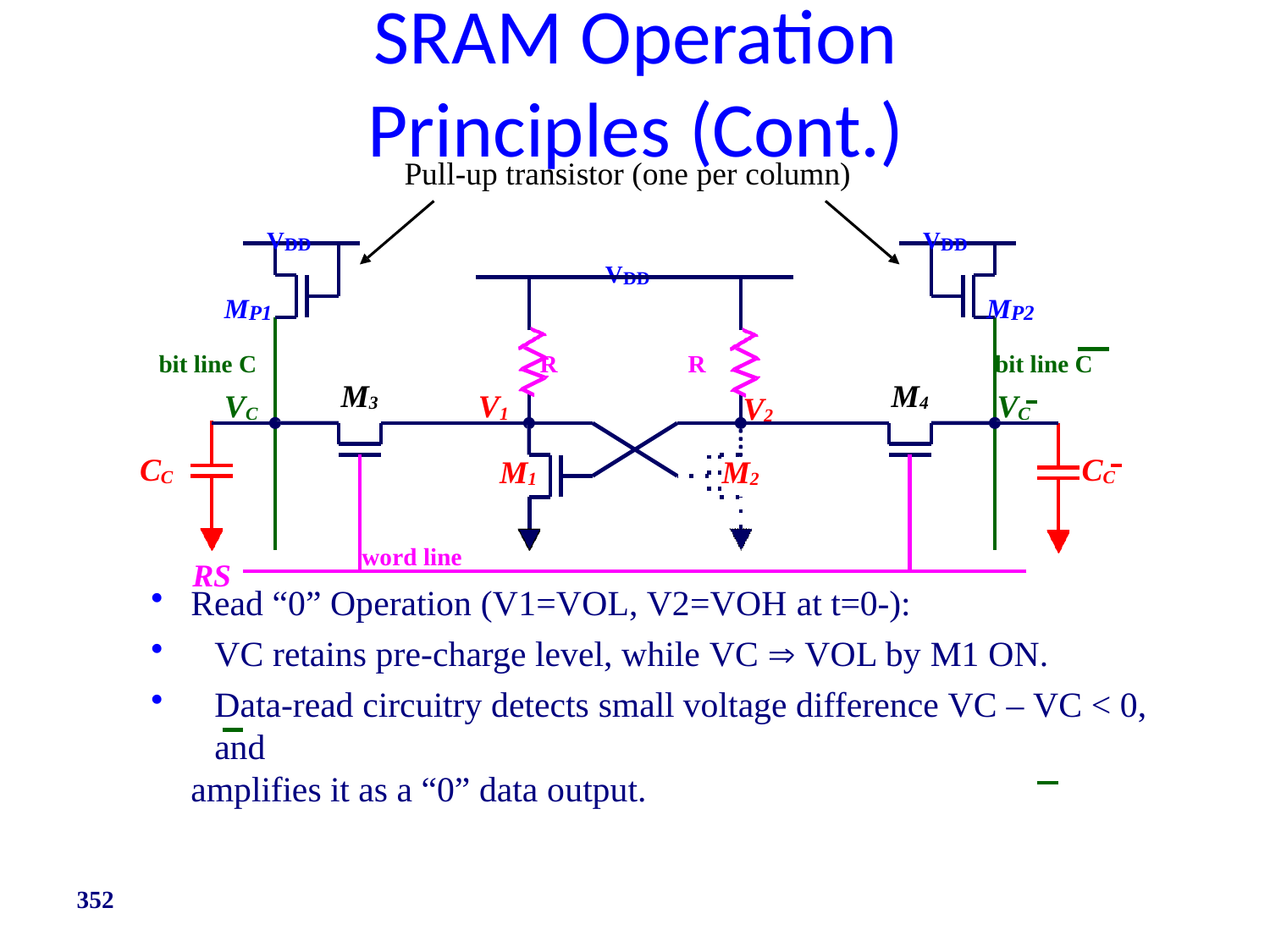

# SRAM Operation Principles (Cont.)
Pull-up transistor (one per column)

VDD
VDD
VDD

MP1
MP2

bit line C
R
R
bit line C

M3
M4
VC
V1
VC
V2

CC
CC
M1
M2

word line
RS
Read “0” Operation (V1=VOL, V2=VOH at t=0-):
VC retains pre-charge level, while VC ⇒ VOL by M1 ON.
Data-read circuitry detects small voltage difference VC – VC < 0, and
amplifies it as a “0” data output.

352